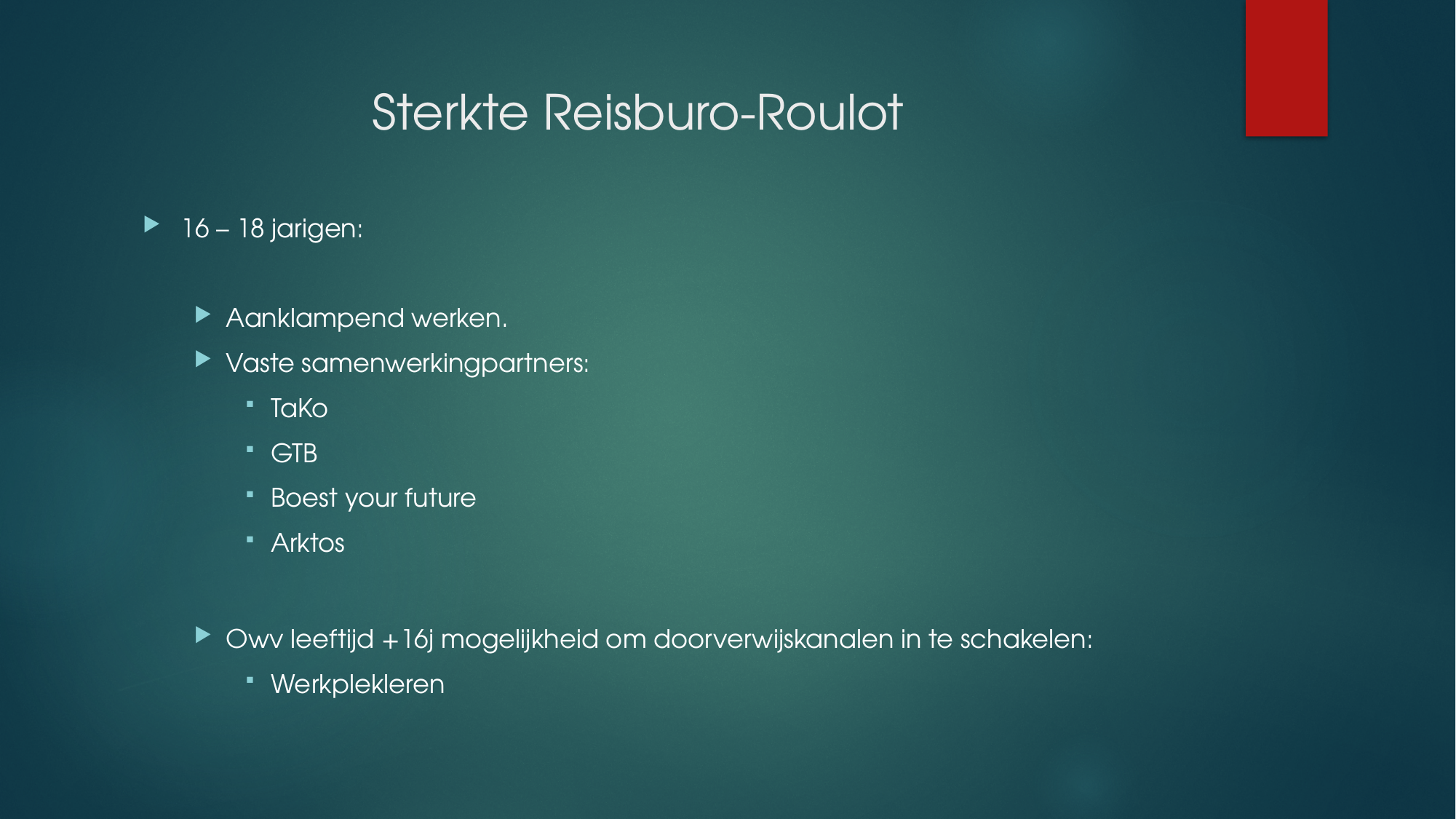

# Sterkte Reisburo-Roulot
16 – 18 jarigen:

Aanklampend werken.
Vaste samenwerkingpartners:
TaKo
GTB
Boest your future
Arktos

Owv leeftijd +16j mogelijkheid om doorverwijskanalen in te schakelen:
Werkplekleren